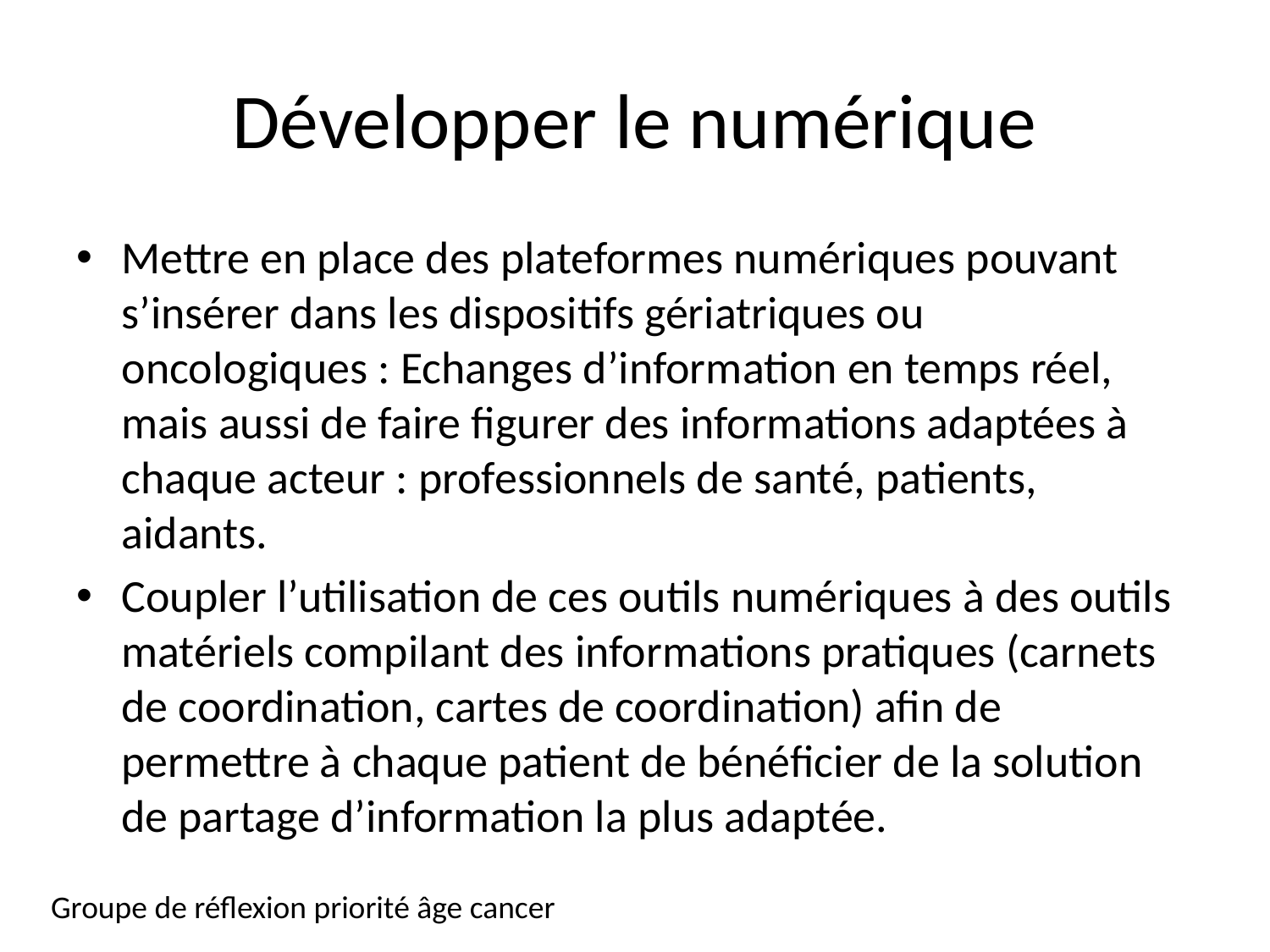

# Développer le numérique
Mettre en place des plateformes numériques pouvant s’insérer dans les dispositifs gériatriques ou oncologiques : Echanges d’information en temps réel, mais aussi de faire figurer des informations adaptées à chaque acteur : professionnels de santé, patients, aidants.
Coupler l’utilisation de ces outils numériques à des outils matériels compilant des informations pratiques (carnets de coordination, cartes de coordination) afin de permettre à chaque patient de bénéficier de la solution de partage d’information la plus adaptée.
Groupe de réflexion priorité âge cancer